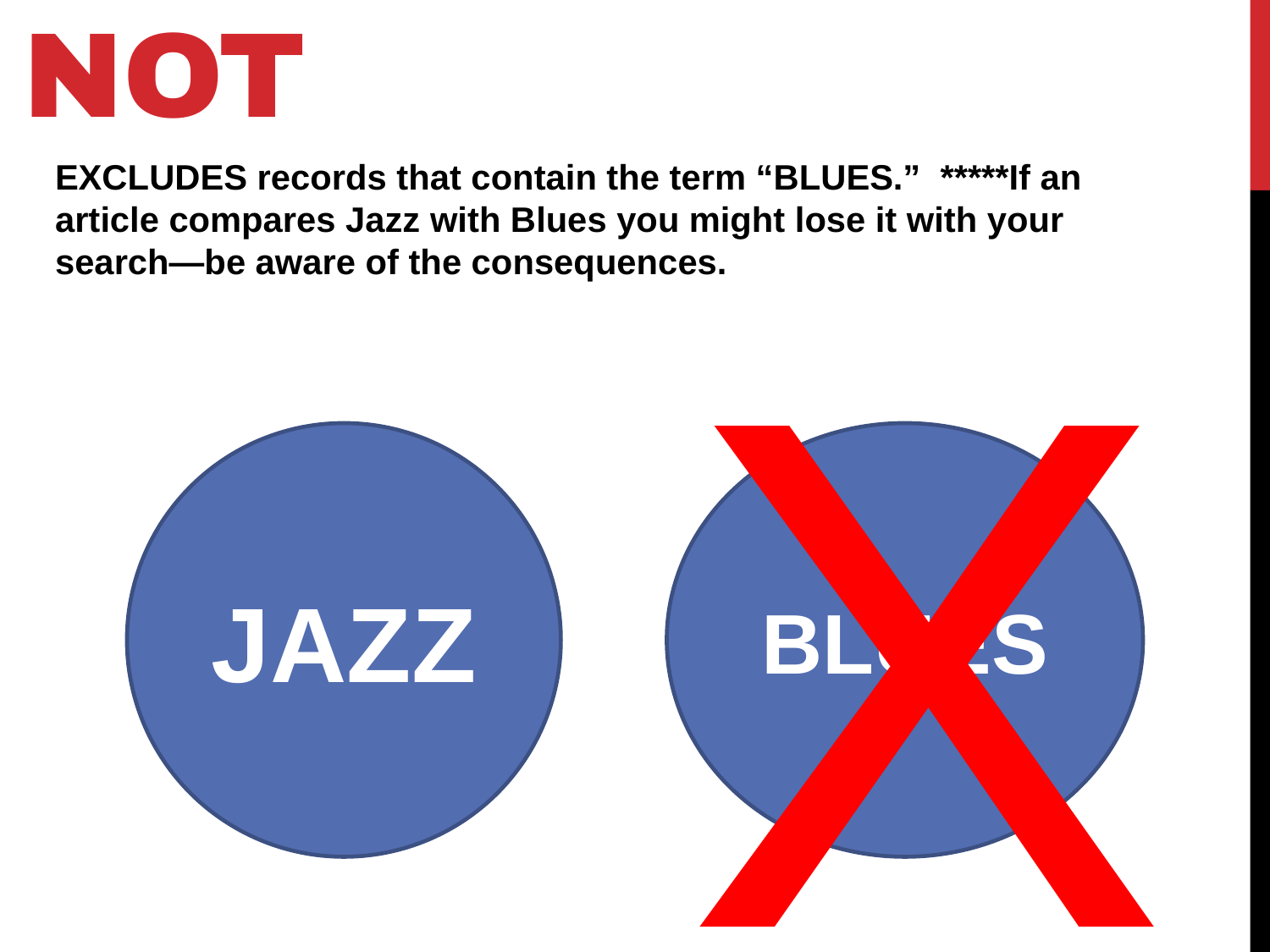

# NOT
EXCLUDES records that contain the term “BLUES.”  *****If an article compares Jazz with Blues you might lose it with your search—be aware of the consequences.
X
JAZZ
BLUES